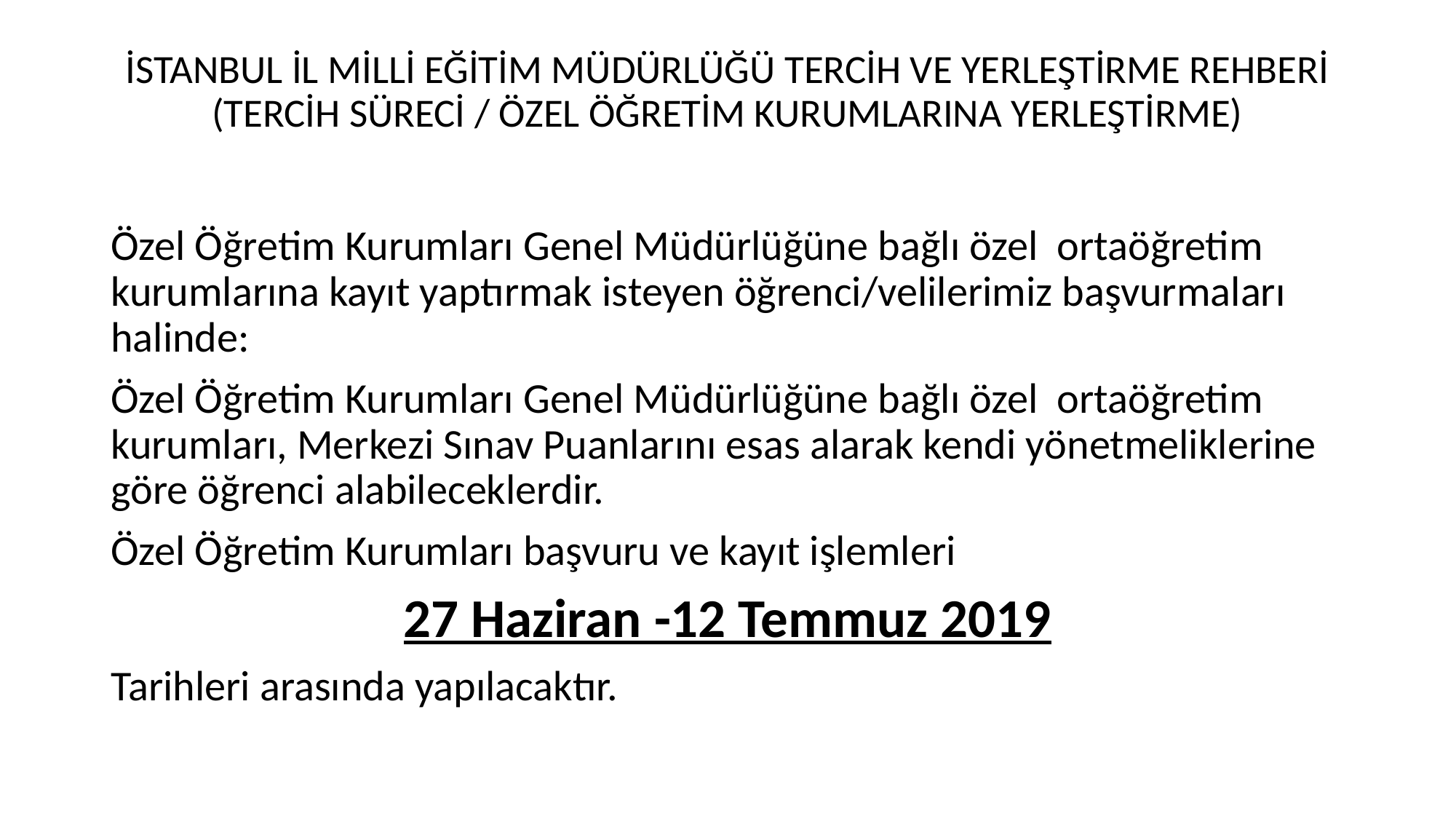

# İSTANBUL İL MİLLİ EĞİTİM MÜDÜRLÜĞÜ TERCİH VE YERLEŞTİRME REHBERİ (TERCİH SÜRECİ / ÖZEL ÖĞRETİM KURUMLARINA YERLEŞTİRME)
Özel Öğretim Kurumları Genel Müdürlüğüne bağlı özel  ortaöğretim kurumlarına kayıt yaptırmak isteyen öğrenci/velilerimiz başvurmaları halinde:
Özel Öğretim Kurumları Genel Müdürlüğüne bağlı özel  ortaöğretim kurumları, Merkezi Sınav Puanlarını esas alarak kendi yönetmeliklerine göre öğrenci alabileceklerdir.
Özel Öğretim Kurumları başvuru ve kayıt işlemleri
27 Haziran -12 Temmuz 2019
Tarihleri arasında yapılacaktır.